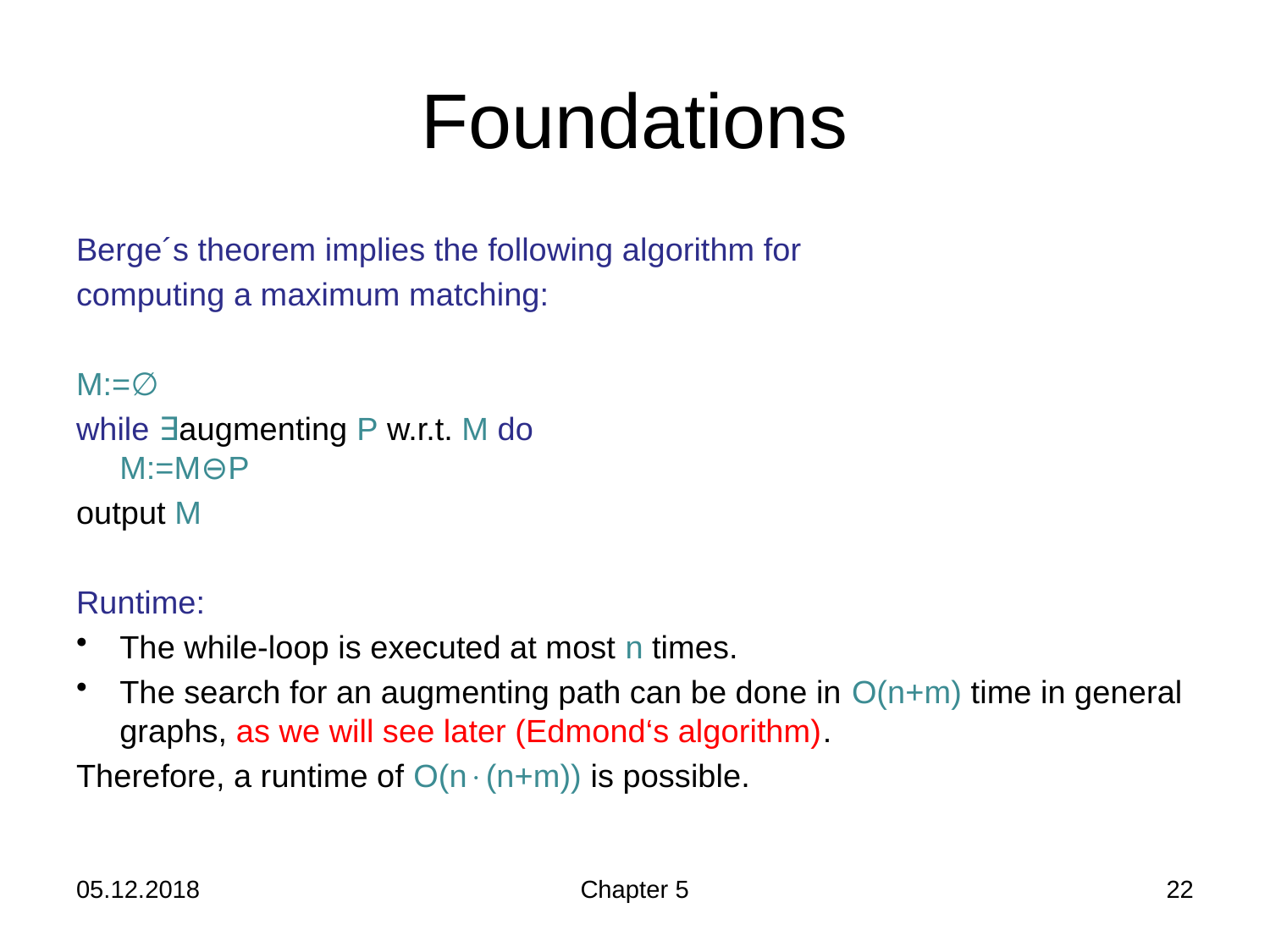

# Foundations
Berge´s theorem implies the following algorithm for
computing a maximum matching:

M:=∅
while ∃augmenting P w.r.t. M do
M:=M⊖P
output M

Runtime:
The while-loop is executed at most n times.
The search for an augmenting path can be done in O(n+m) time in general graphs, as we will see later (Edmond‘s algorithm).
Therefore, a runtime of O(n⋅(n+m)) is possible.

05.12.2018
Chapter 5
22